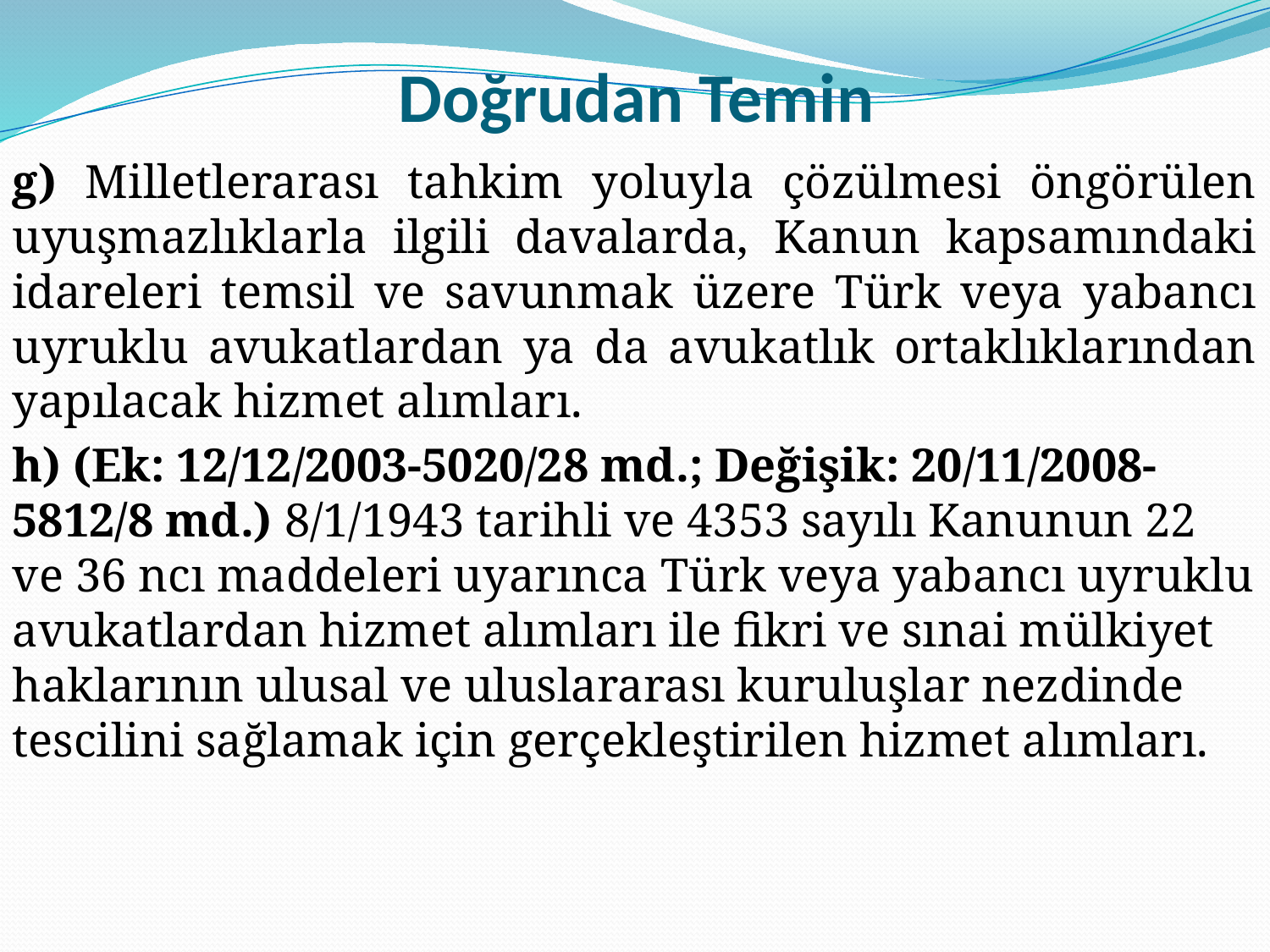

# Doğrudan Temin
g) Milletlerarası tahkim yoluyla çözülmesi öngörülen uyuşmazlıklarla ilgili davalarda, Kanun kapsamındaki idareleri temsil ve savunmak üzere Türk veya yabancı uyruklu avukatlardan ya da avukatlık ortaklıklarından yapılacak hizmet alımları.
h) (Ek: 12/12/2003-5020/28 md.; Değişik: 20/11/2008-5812/8 md.) 8/1/1943 tarihli ve 4353 sayılı Kanunun 22 ve 36 ncı maddeleri uyarınca Türk veya yabancı uyruklu avukatlardan hizmet alımları ile fikri ve sınai mülkiyet haklarının ulusal ve uluslararası kuruluşlar nezdinde tescilini sağlamak için gerçekleştirilen hizmet alımları.